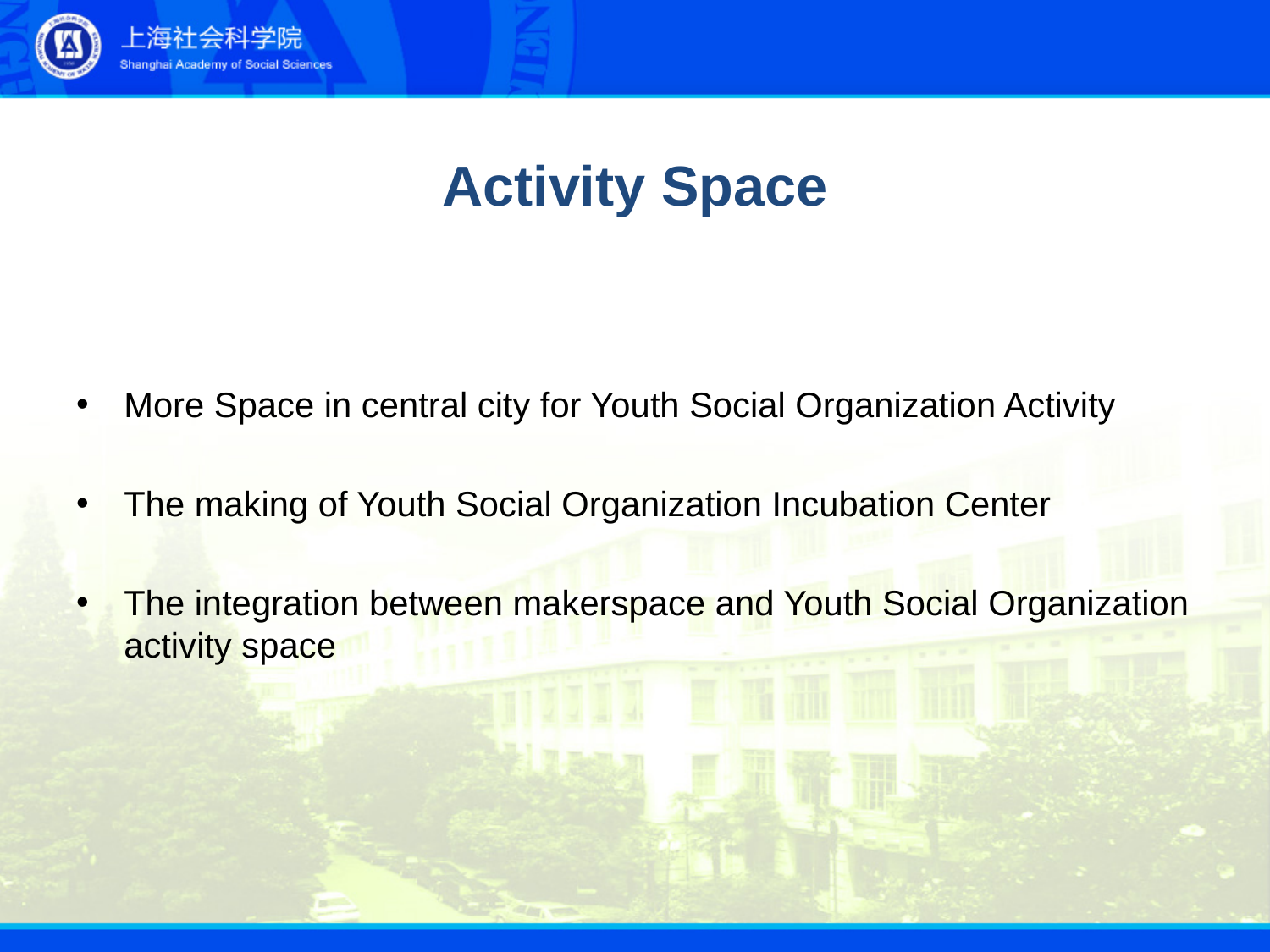

# Activity Space

More Space in central city for Youth Social Organization Activity

The making of Youth Social Organization Incubation Center

The integration between makerspace and Youth Social Organization activity space